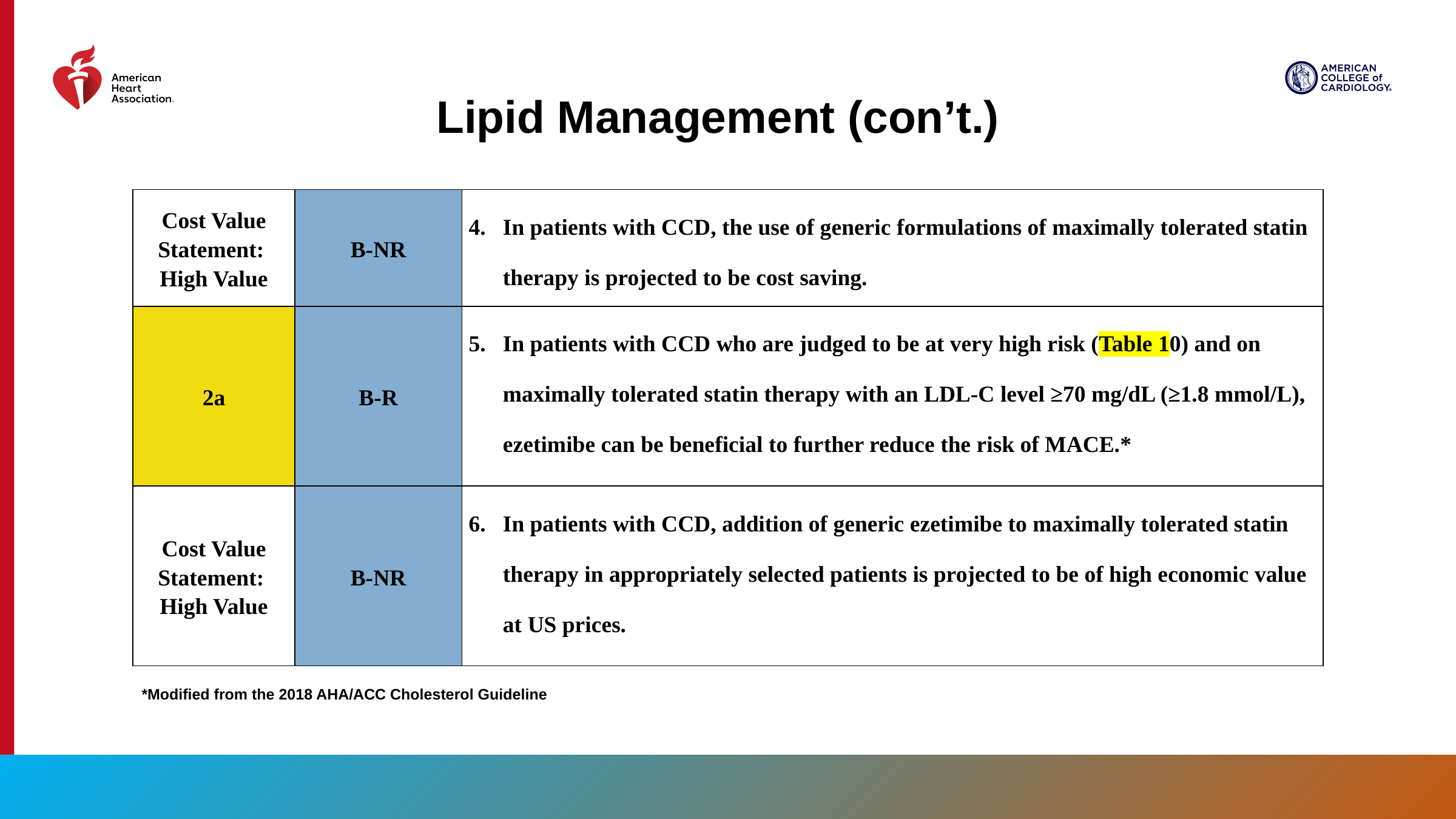

Lipid Management (con’t.)
| Cost Value Statement: High Value | B-NR | In patients with CCD, the use of generic formulations of maximally tolerated statin therapy is projected to be cost saving. |
| --- | --- | --- |
| 2a | B-R | In patients with CCD who are judged to be at very high risk (Table 10) and on maximally tolerated statin therapy with an LDL-C level ≥70 mg/dL (≥1.8 mmol/L), ezetimibe can be beneficial to further reduce the risk of MACE.\* |
| Cost Value Statement: High Value | B-NR | In patients with CCD, addition of generic ezetimibe to maximally tolerated statin therapy in appropriately selected patients is projected to be of high economic value at US prices. |
*Modified from the 2018 AHA/ACC Cholesterol Guideline
57